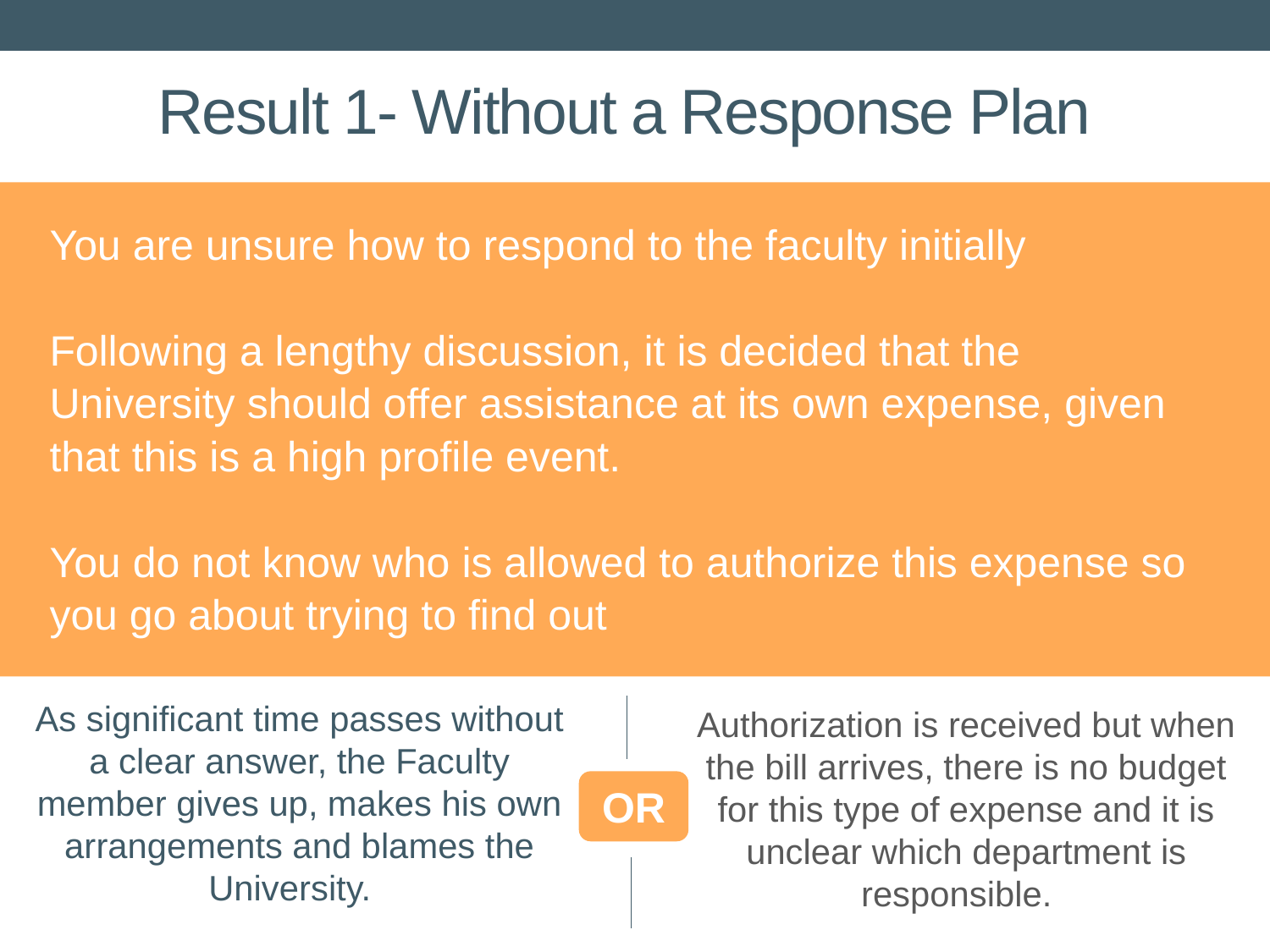

# Result 1- Without a Response Plan

You are unsure how to respond to the faculty initially

Following a lengthy discussion, it is decided that the University should offer assistance at its own expense, given that this is a high profile event.

You do not know who is allowed to authorize this expense so you go about trying to find out

As significant time passes without a clear answer, the Faculty member gives up, makes his own arrangements and blames the University.
Authorization is received but when the bill arrives, there is no budget for this type of expense and it is unclear which department is responsible.
OR